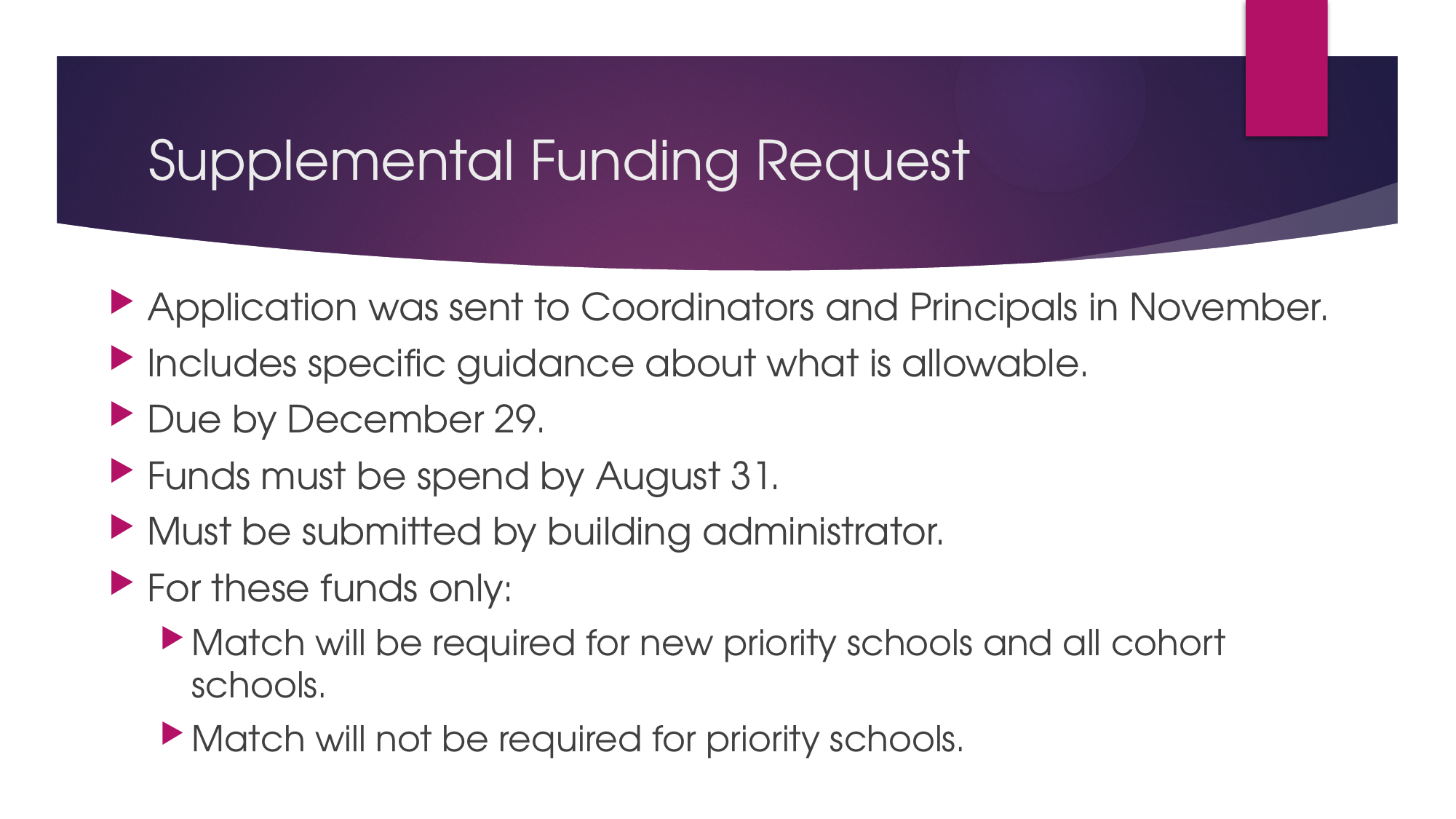

# Supplemental Funding Request
Application was sent to Coordinators and Principals in November.
Includes specific guidance about what is allowable.
Due by December 29.
Funds must be spend by August 31.
Must be submitted by building administrator.
For these funds only:
Match will be required for new priority schools and all cohort schools.
Match will not be required for priority schools.